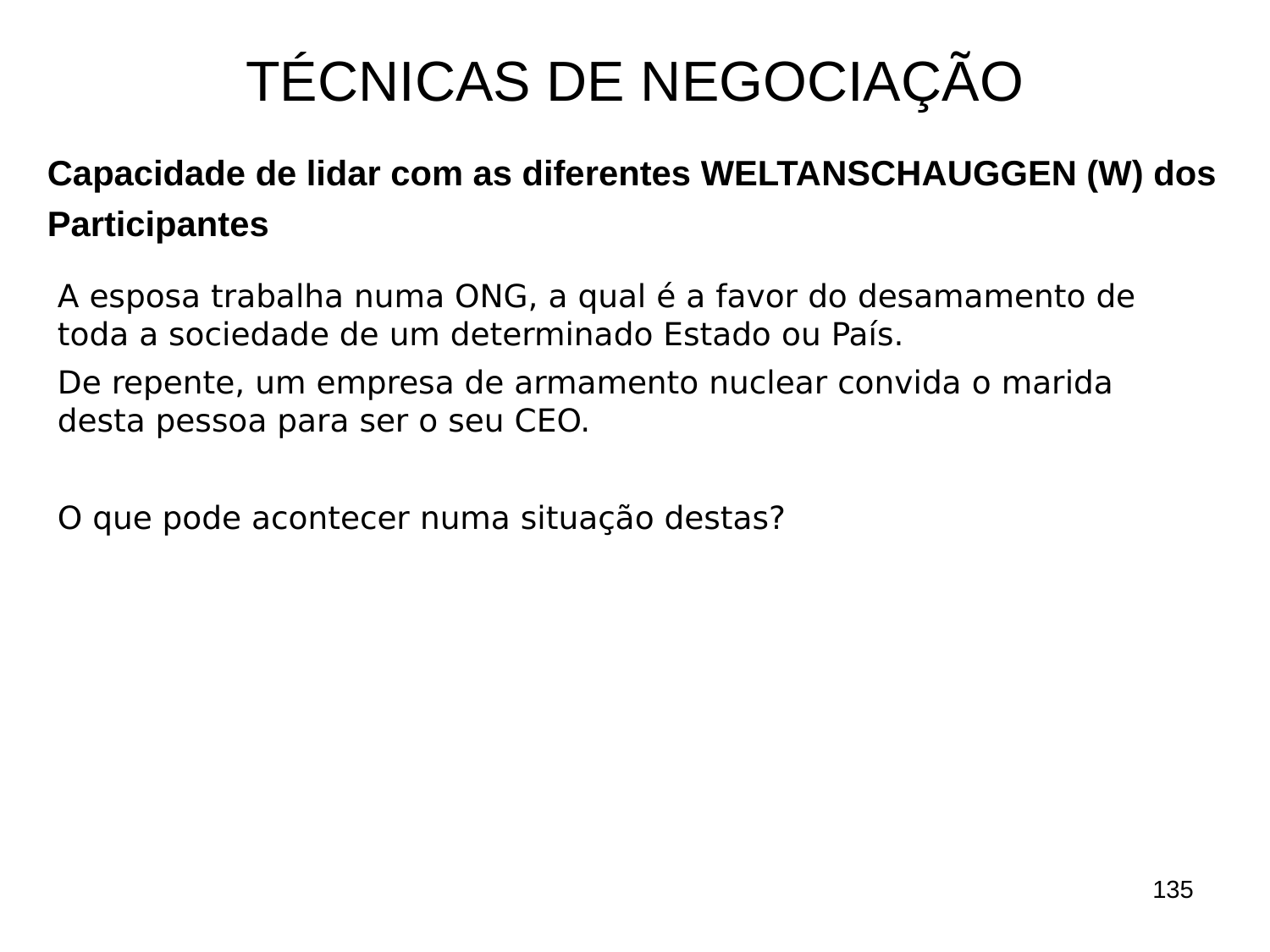

# TÉCNICAS DE NEGOCIAÇÃO
Capacidade de lidar com as diferentes WELTANSCHAUGGEN (W) dos Participantes

A esposa trabalha numa ONG, a qual é a favor do desamamento de toda a sociedade de um determinado Estado ou País.
De repente, um empresa de armamento nuclear convida o marida desta pessoa para ser o seu CEO.

O que pode acontecer numa situação destas?

135